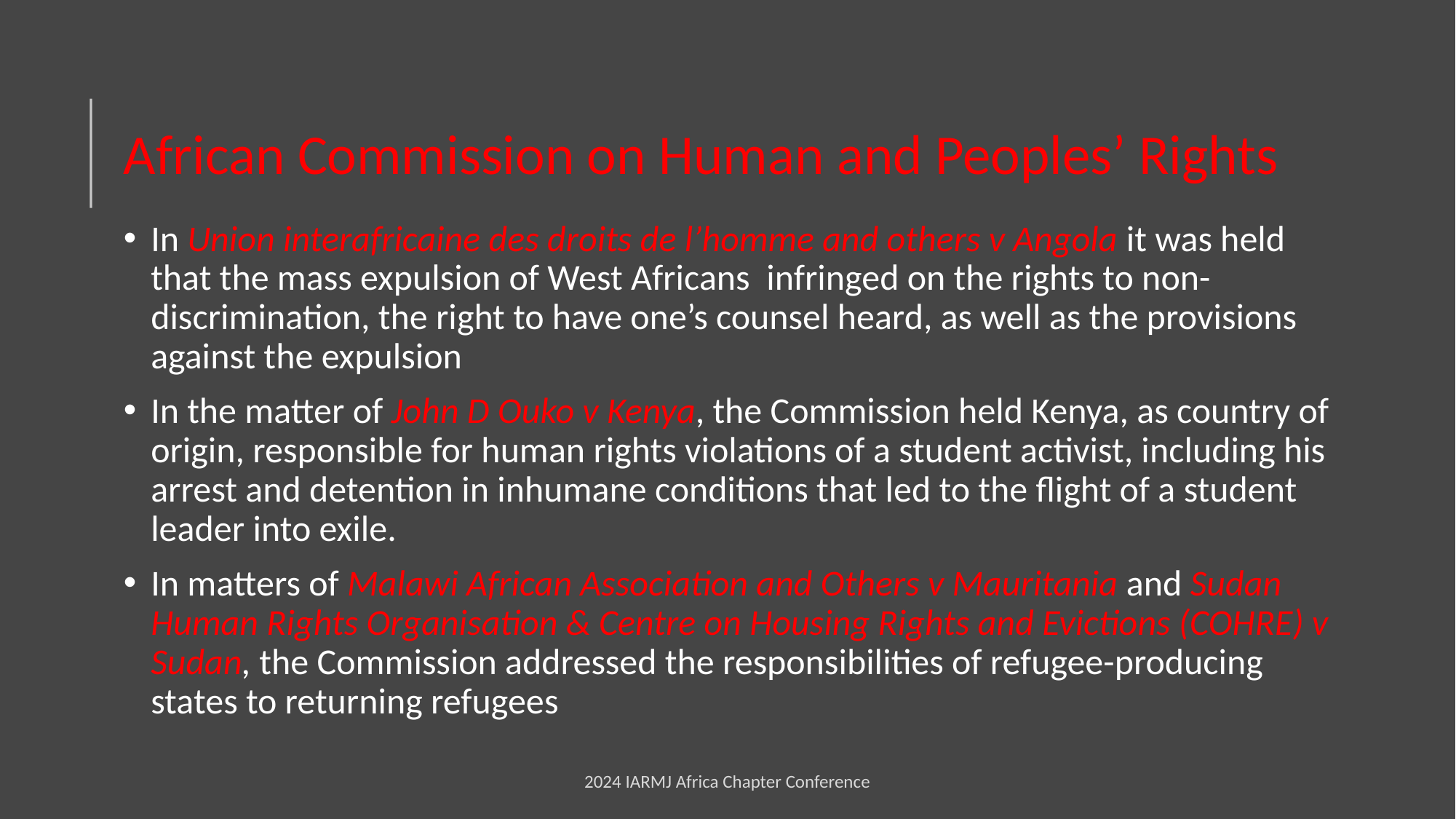

# African Commission on Human and Peoples’ Rights
In Union interafricaine des droits de l’homme and others v Angola it was held that the mass expulsion of West Africans  infringed on the rights to non-discrimination, the right to have one’s counsel heard, as well as the provisions against the expulsion
In the matter of John D Ouko v Kenya, the Commission held Kenya, as country of origin, responsible for human rights violations of a student activist, including his arrest and detention in inhumane conditions that led to the flight of a student leader into exile.
In matters of Malawi African Association and Others v Mauritania and Sudan Human Rights Organisation & Centre on Housing Rights and Evictions (COHRE) v Sudan, the Commission addressed the responsibilities of refugee-producing states to returning refugees
2024 IARMJ Africa Chapter Conference